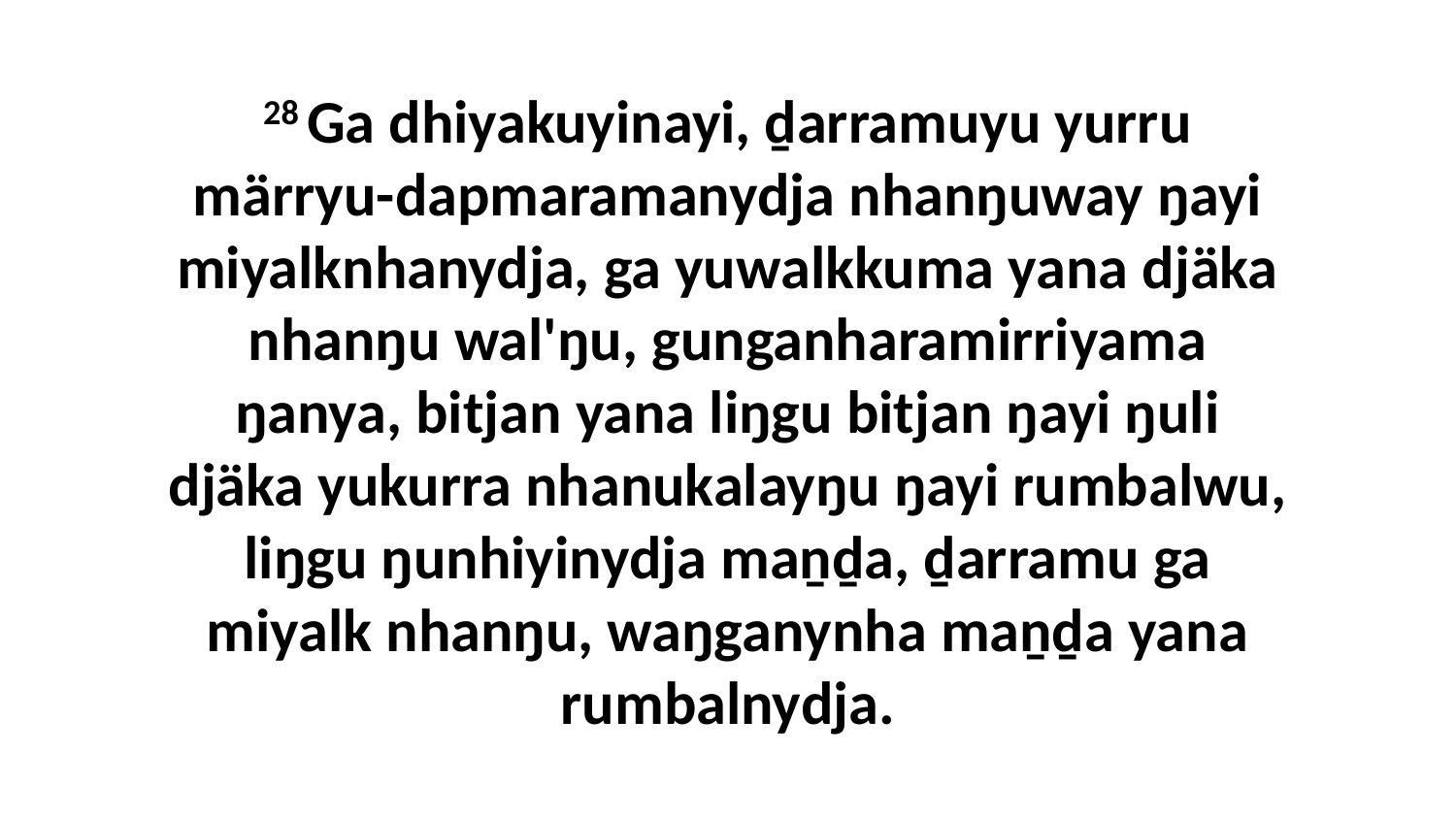

28 Ga dhiyakuyinayi, ḏarramuyu yurru märryu-dapmaramanydja nhanŋuway ŋayi miyalknhanydja, ga yuwalkkuma yana djäka nhanŋu wal'ŋu, gunganharamirriyama ŋanya, bitjan yana liŋgu bitjan ŋayi ŋuli djäka yukurra nhanukalayŋu ŋayi rumbalwu, liŋgu ŋunhiyinydja maṉḏa, ḏarramu ga miyalk nhanŋu, waŋganynha maṉḏa yana rumbalnydja.